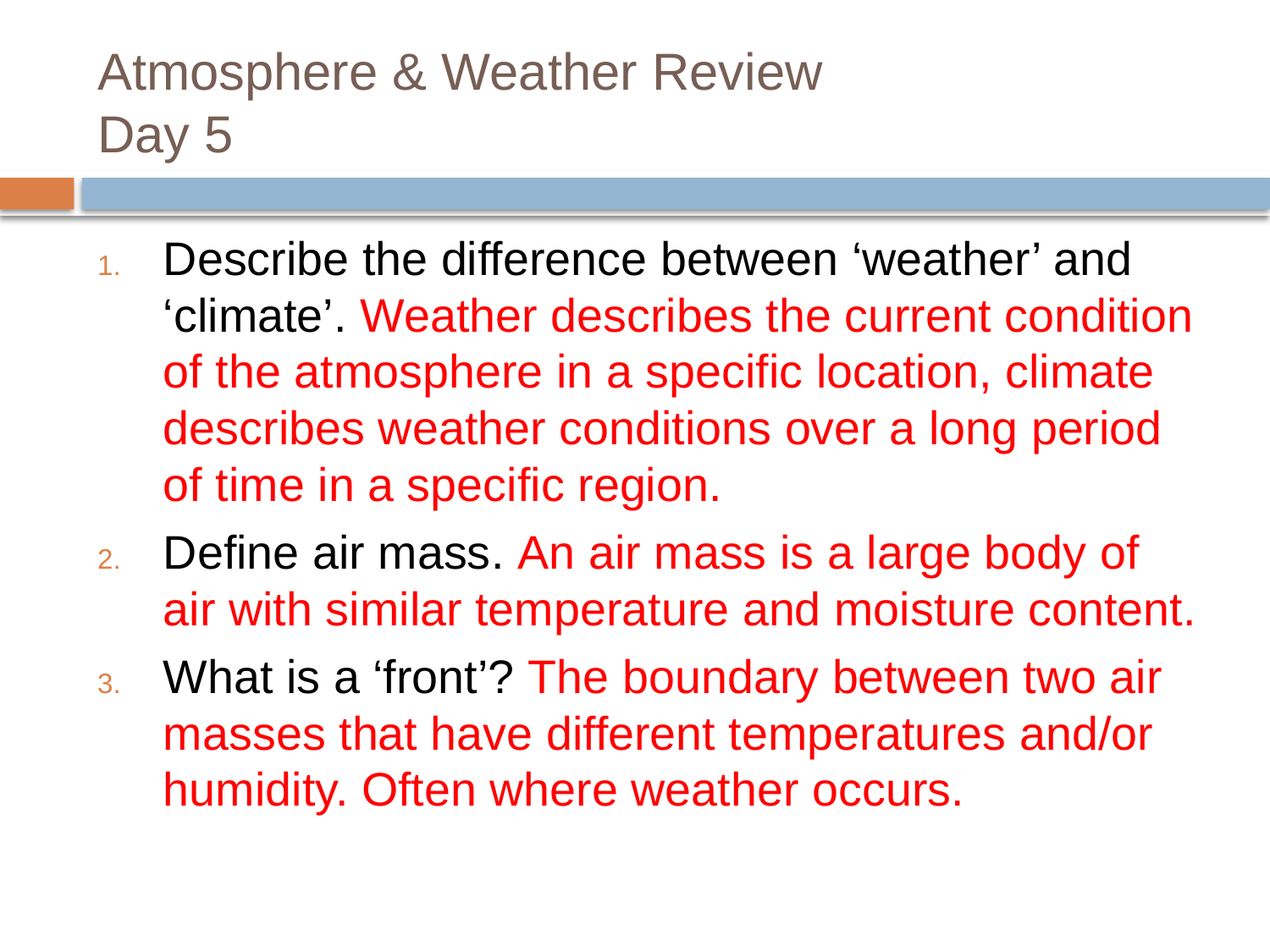

# Atmosphere & Weather Review Day 5
Describe the difference between ‘weather’ and ‘climate’. Weather describes the current condition of the atmosphere in a specific location, climate describes weather conditions over a long period of time in a specific region.
Define air mass. An air mass is a large body of air with similar temperature and moisture content.
What is a ‘front’? The boundary between two air masses that have different temperatures and/or humidity. Often where weather occurs.